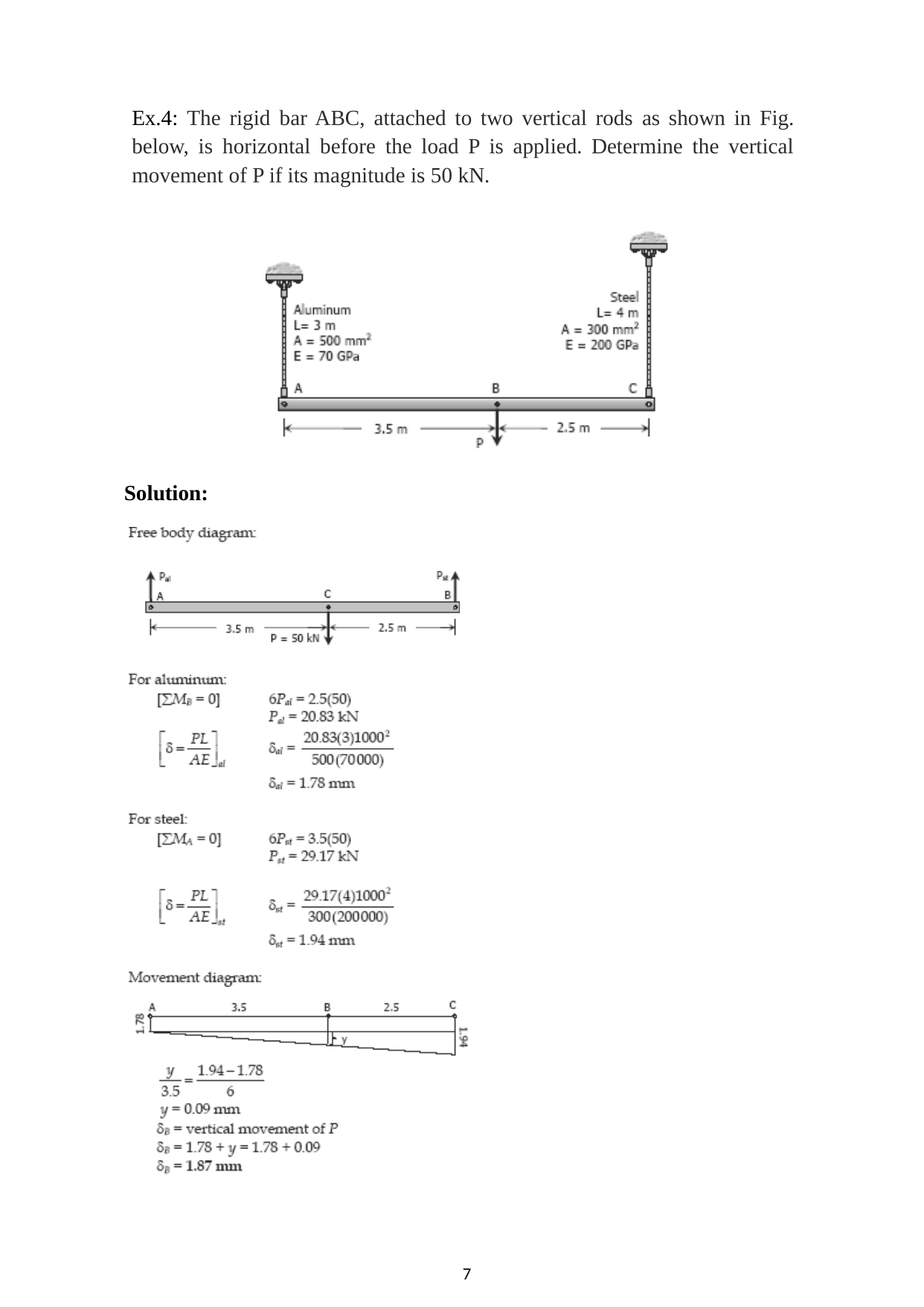

Ex.4: The rigid bar ABC, attached to two vertical rods as shown in Fig.  below, is horizontal before the load P is applied. Determine the vertical  movement of P if its magnitude is 50 kN.

Solution:

7